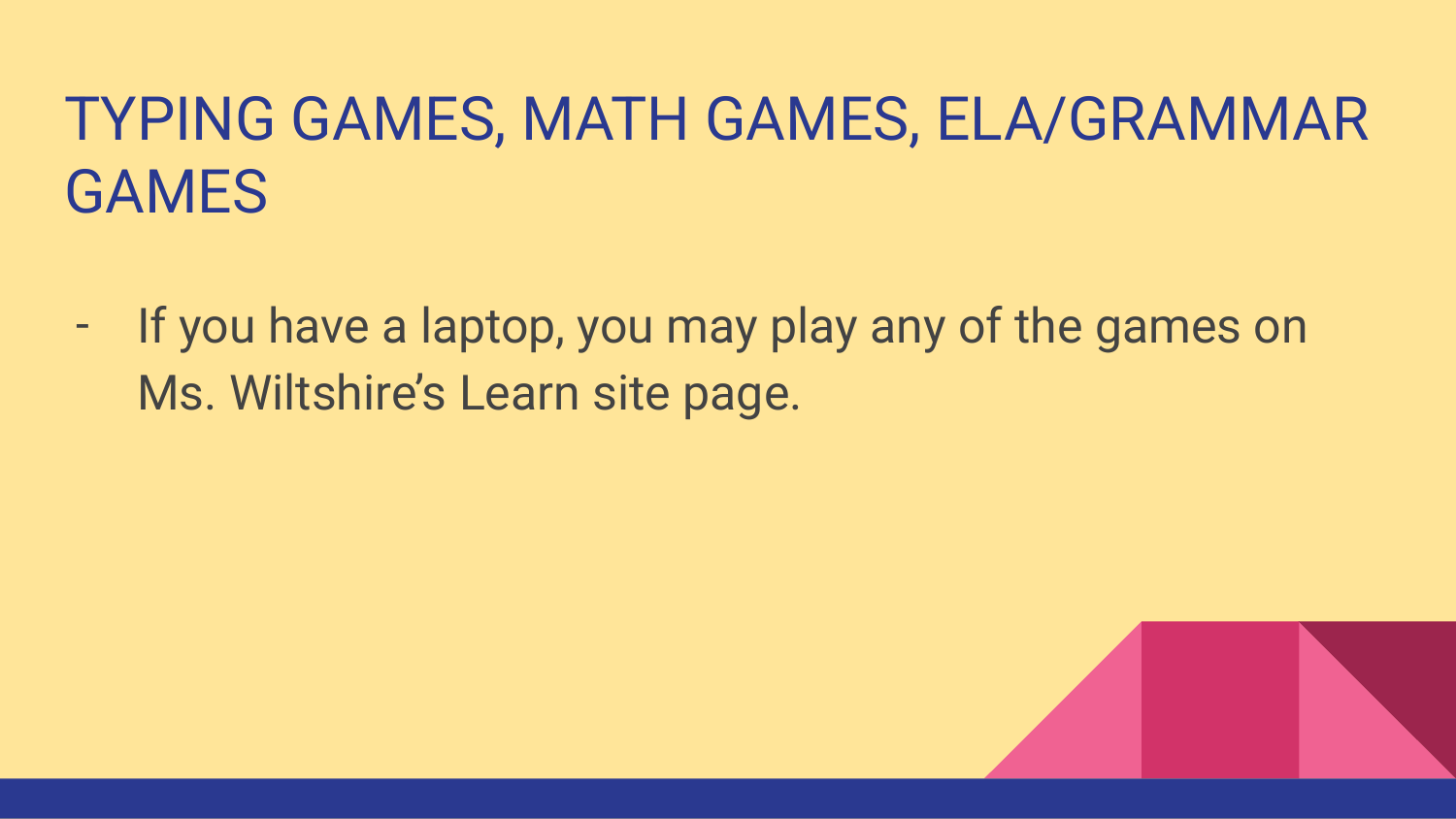

# TYPING GAMES, MATH GAMES, ELA/GRAMMAR GAMES

If you have a laptop, you may play any of the games on Ms. Wiltshire’s Learn site page.